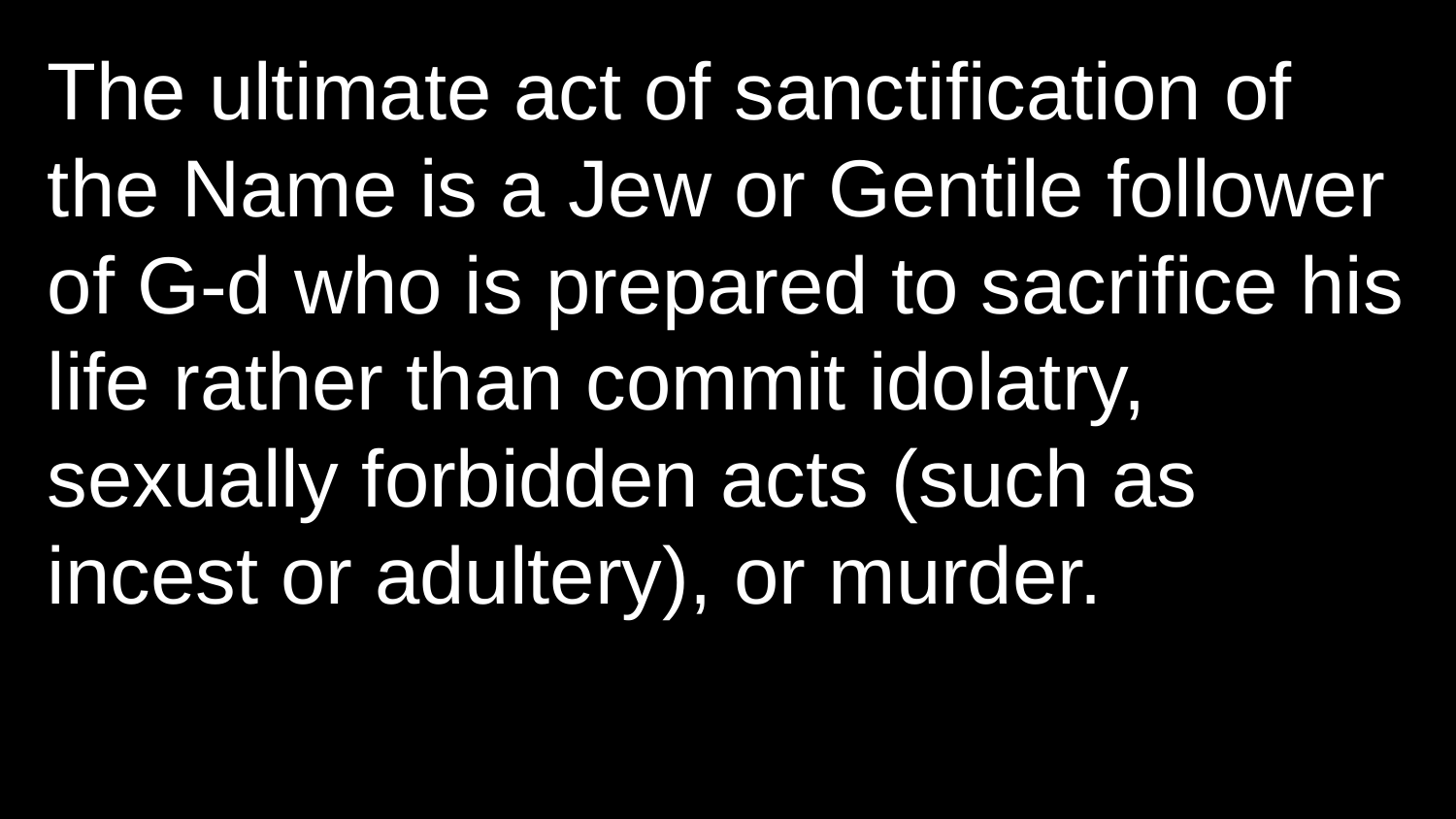

The ultimate act of sanctification of the Name is a Jew or Gentile follower of G-d who is prepared to sacrifice his life rather than commit idolatry, sexually forbidden acts (such as incest or adultery), or murder.